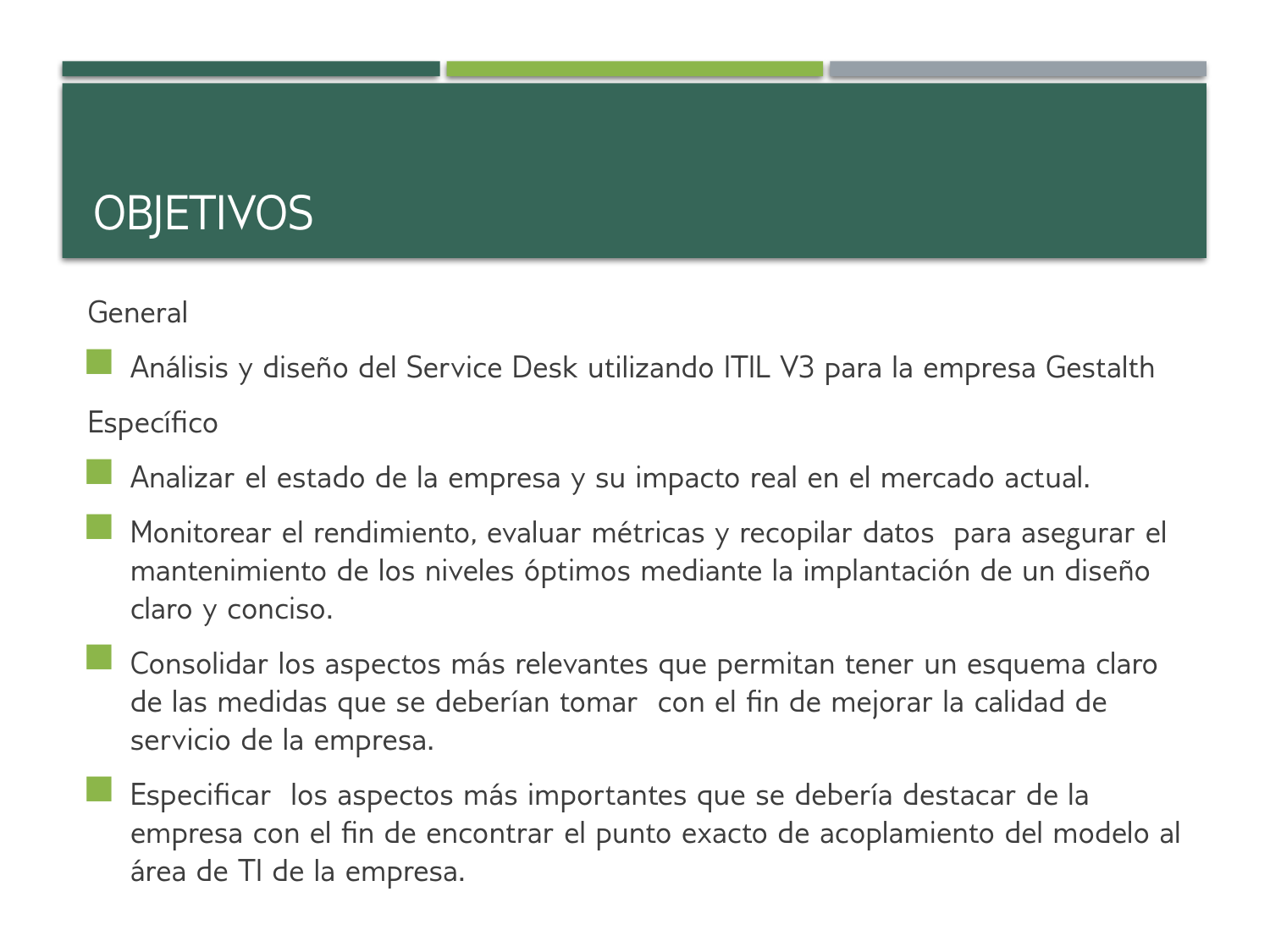

# objetivos
General
Análisis y diseño del Service Desk utilizando ITIL V3 para la empresa Gestalth
Específico
Analizar el estado de la empresa y su impacto real en el mercado actual.
Monitorear el rendimiento, evaluar métricas y recopilar datos  para asegurar el mantenimiento de los niveles óptimos mediante la implantación de un diseño claro y conciso.
Consolidar los aspectos más relevantes que permitan tener un esquema claro  de las medidas que se deberían tomar  con el fin de mejorar la calidad de servicio de la empresa.
Especificar  los aspectos más importantes que se debería destacar de la empresa con el fin de encontrar el punto exacto de acoplamiento del modelo al área de TI de la empresa.